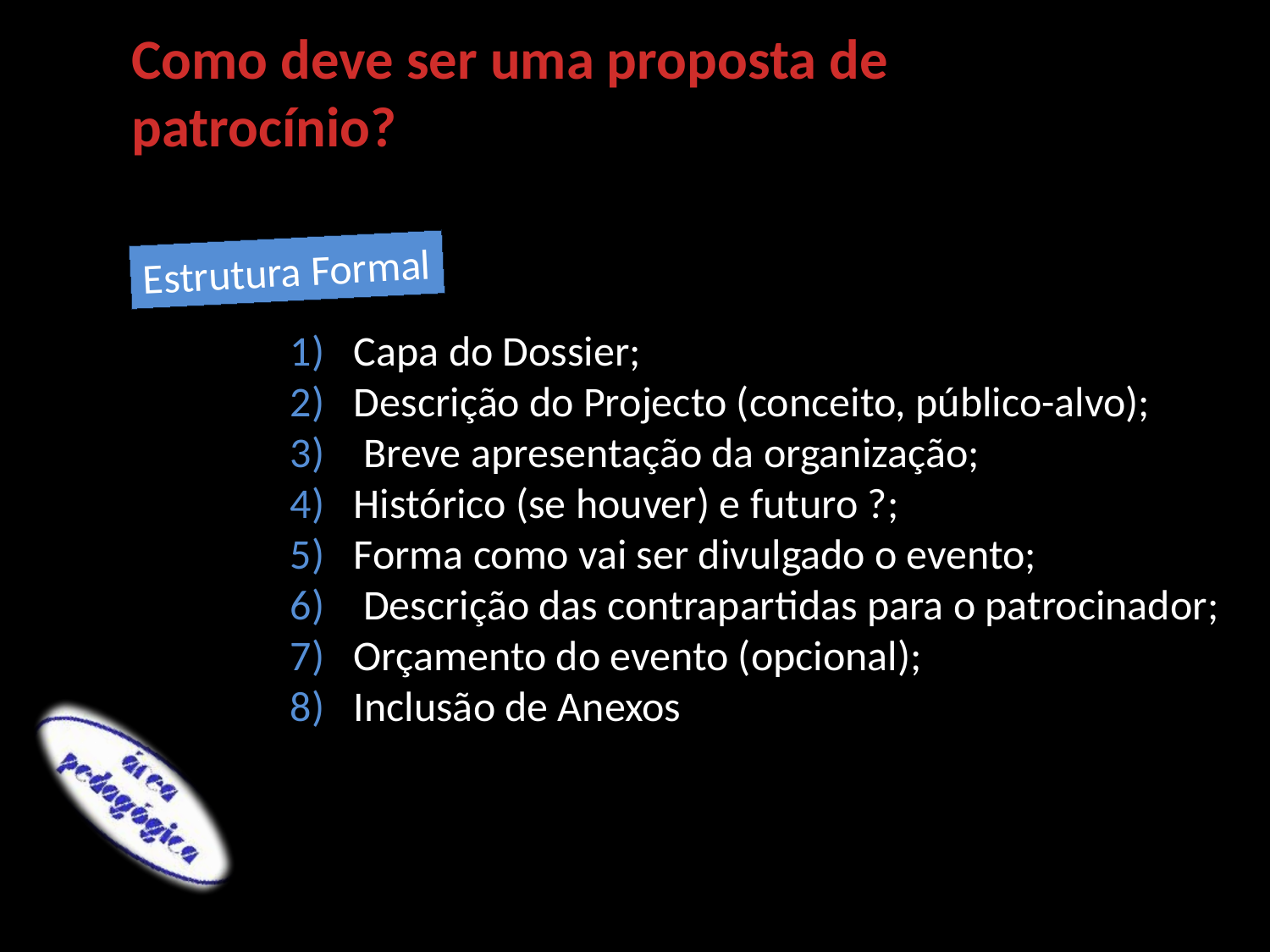

Como deve ser uma proposta de
patrocínio?

Estrutura Formal
Capa do Dossier;
Descrição do Projecto (conceito, público-alvo);
 Breve apresentação da organização;
Histórico (se houver) e futuro ?;
Forma como vai ser divulgado o evento;
 Descrição das contrapartidas para o patrocinador;
Orçamento do evento (opcional);
Inclusão de Anexos